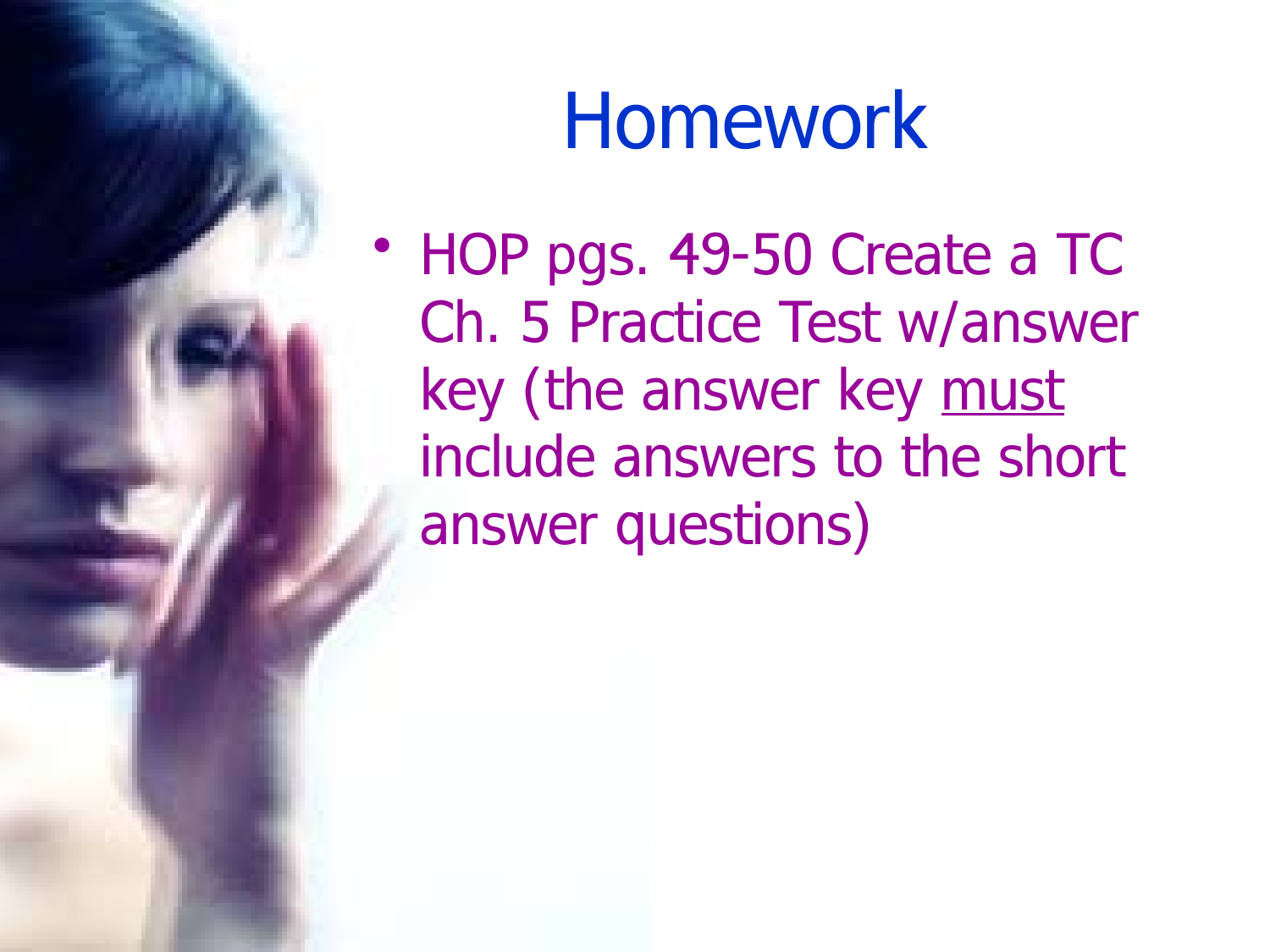

# Homework
HOP pgs. 49-50 Create a TC Ch. 5 Practice Test w/answer key (the answer key must include answers to the short answer questions)